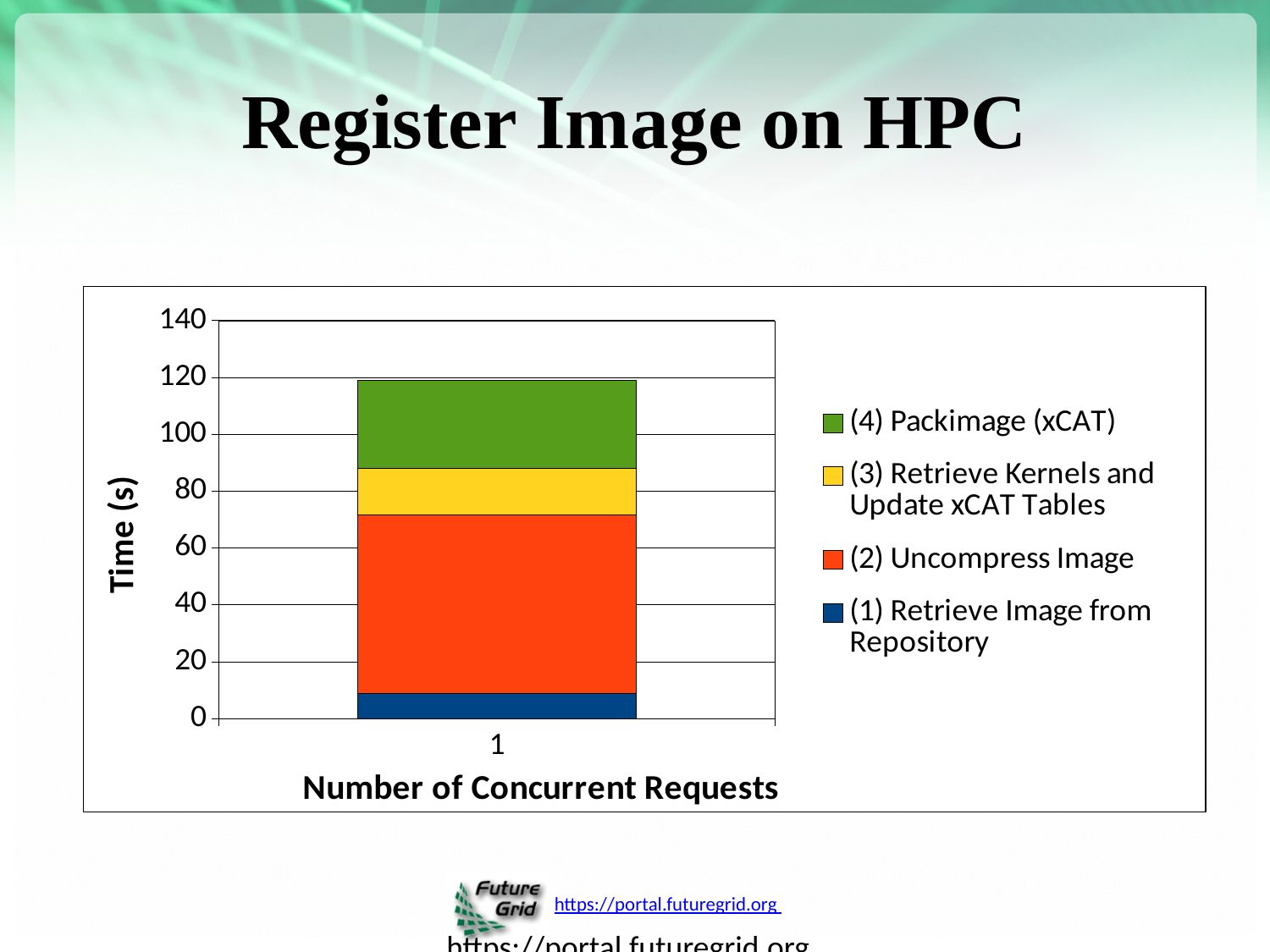

# Register Image on HPC

### Chart

| Category | (1) Retrieve Image from Repository | (2) Uncompress Image | (3) Retrieve Kernels and Update xCAT Tables | (4) Packimage (xCAT) |
|---|---|---|---|---|
| 1 | 8.99491715431 | 62.7633221149 | 16.27652907369998 | 31.0847620964 |
         https://portal.futuregrid.org